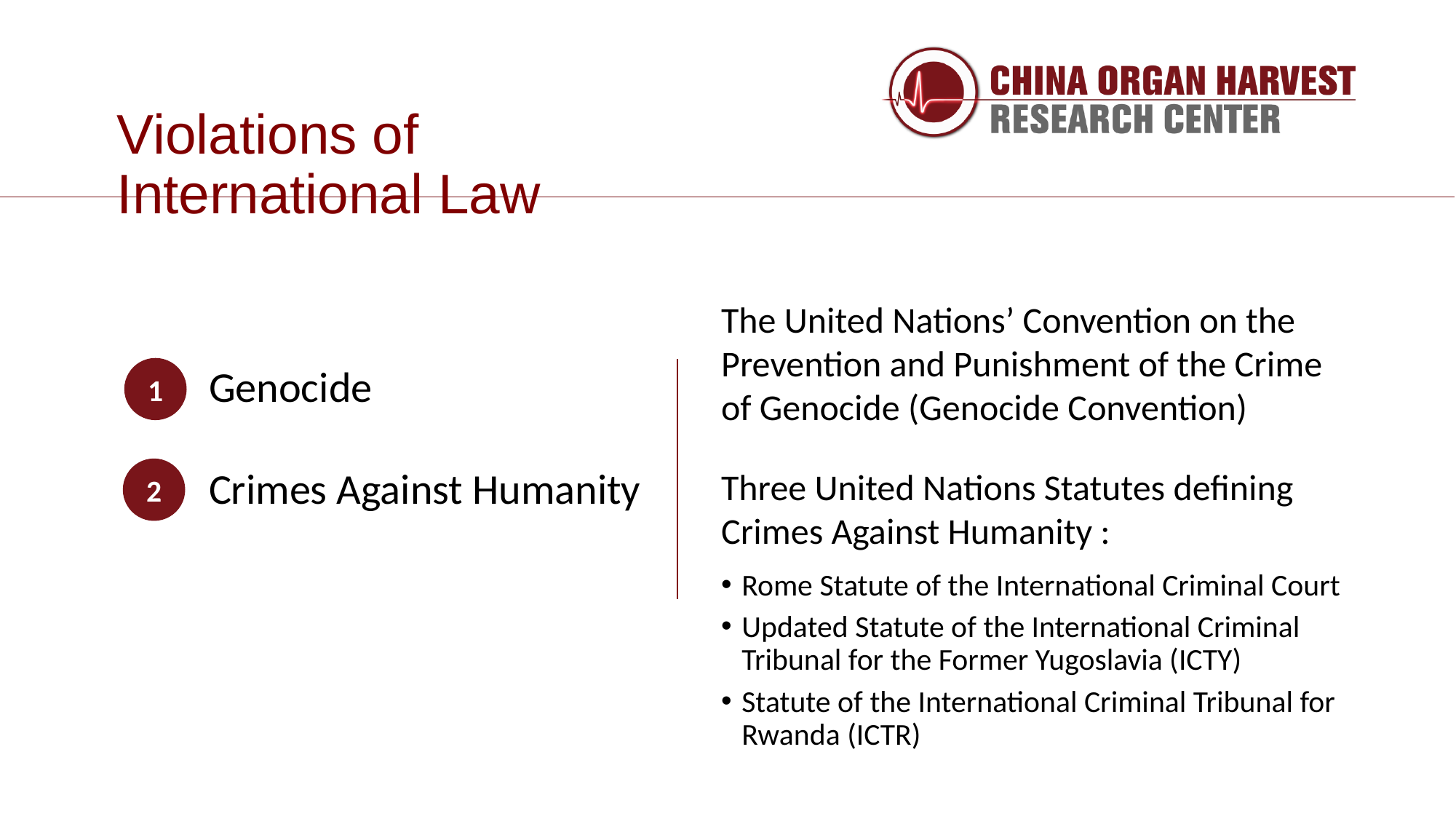

Violations of International Law

The United Nations’ Convention on the Prevention and Punishment of the Crime of Genocide (Genocide Convention)

Three United Nations Statutes defining Crimes Against Humanity :
Rome Statute of the International Criminal Court
Updated Statute of the International Criminal Tribunal for the Former Yugoslavia (ICTY)
Statute of the International Criminal Tribunal for Rwanda (ICTR)
Genocide

Crimes Against Humanity
1
2